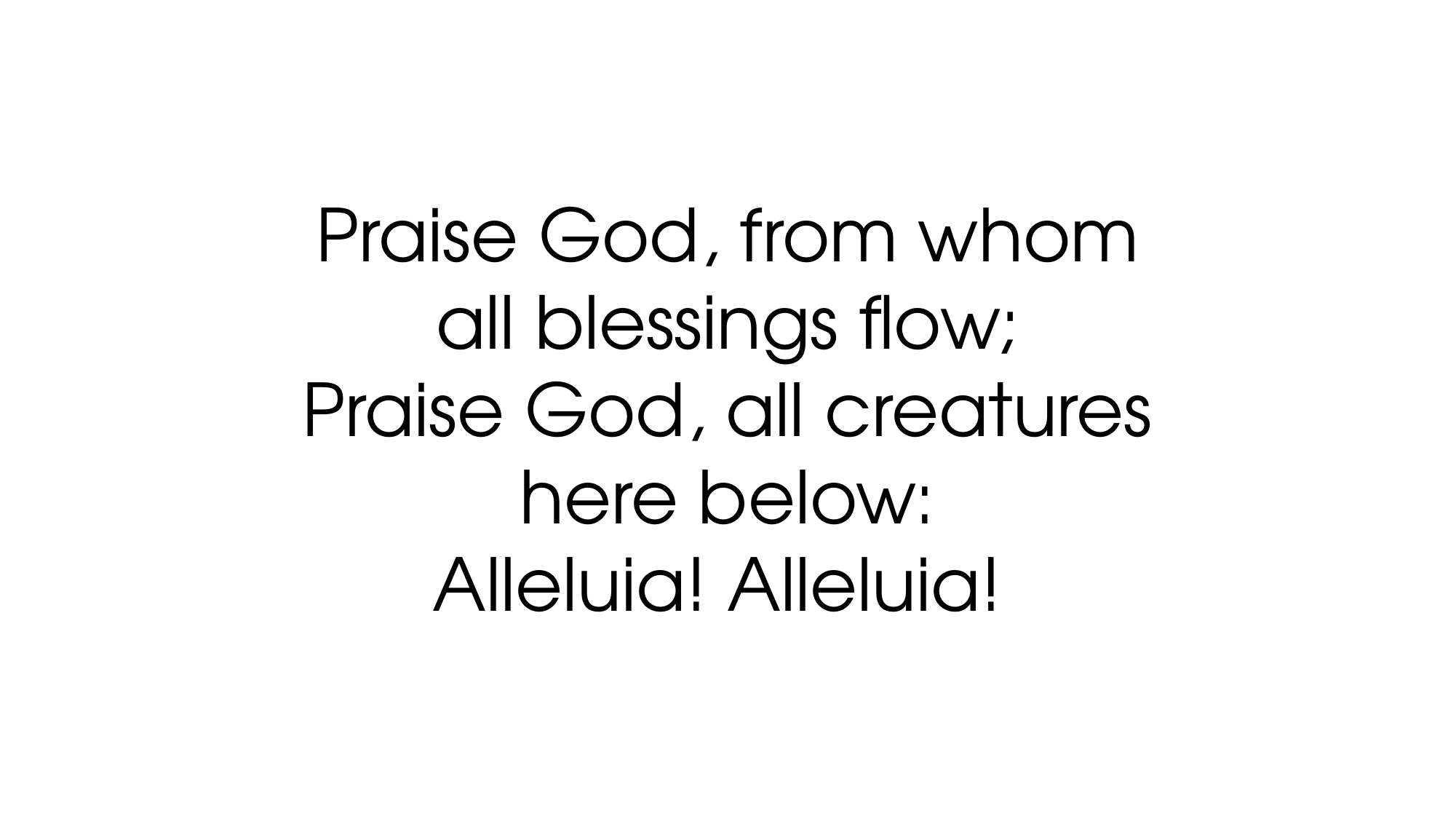

Praise God, from whom
all blessings flow;
Praise God, all creatures
here below:
Alleluia! Alleluia!